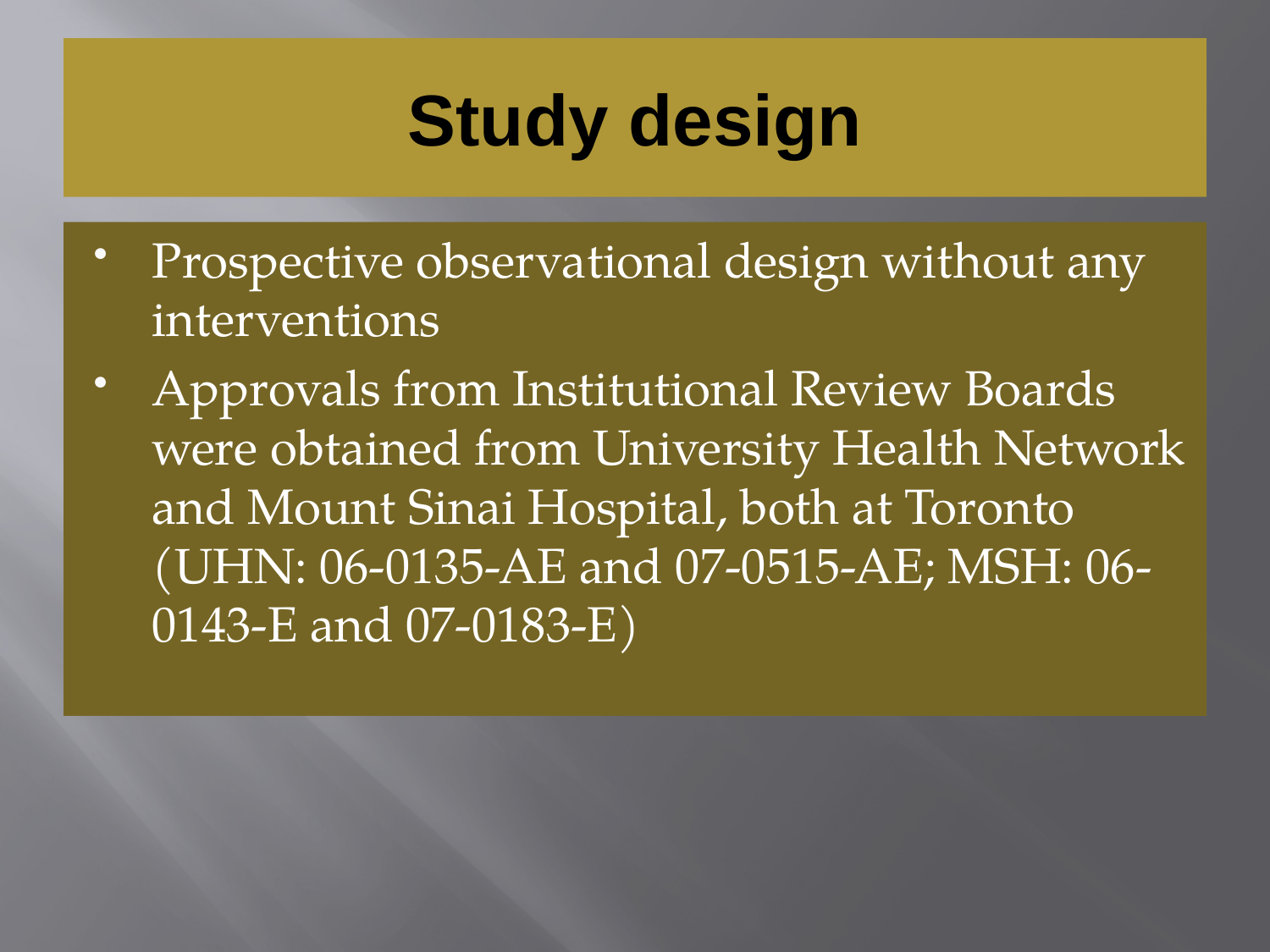

# Study design
Prospective observational design without any interventions
Approvals from Institutional Review Boards were obtained from University Health Network and Mount Sinai Hospital, both at Toronto (UHN: 06-0135-AE and 07-0515-AE; MSH: 06-0143-E and 07-0183-E)